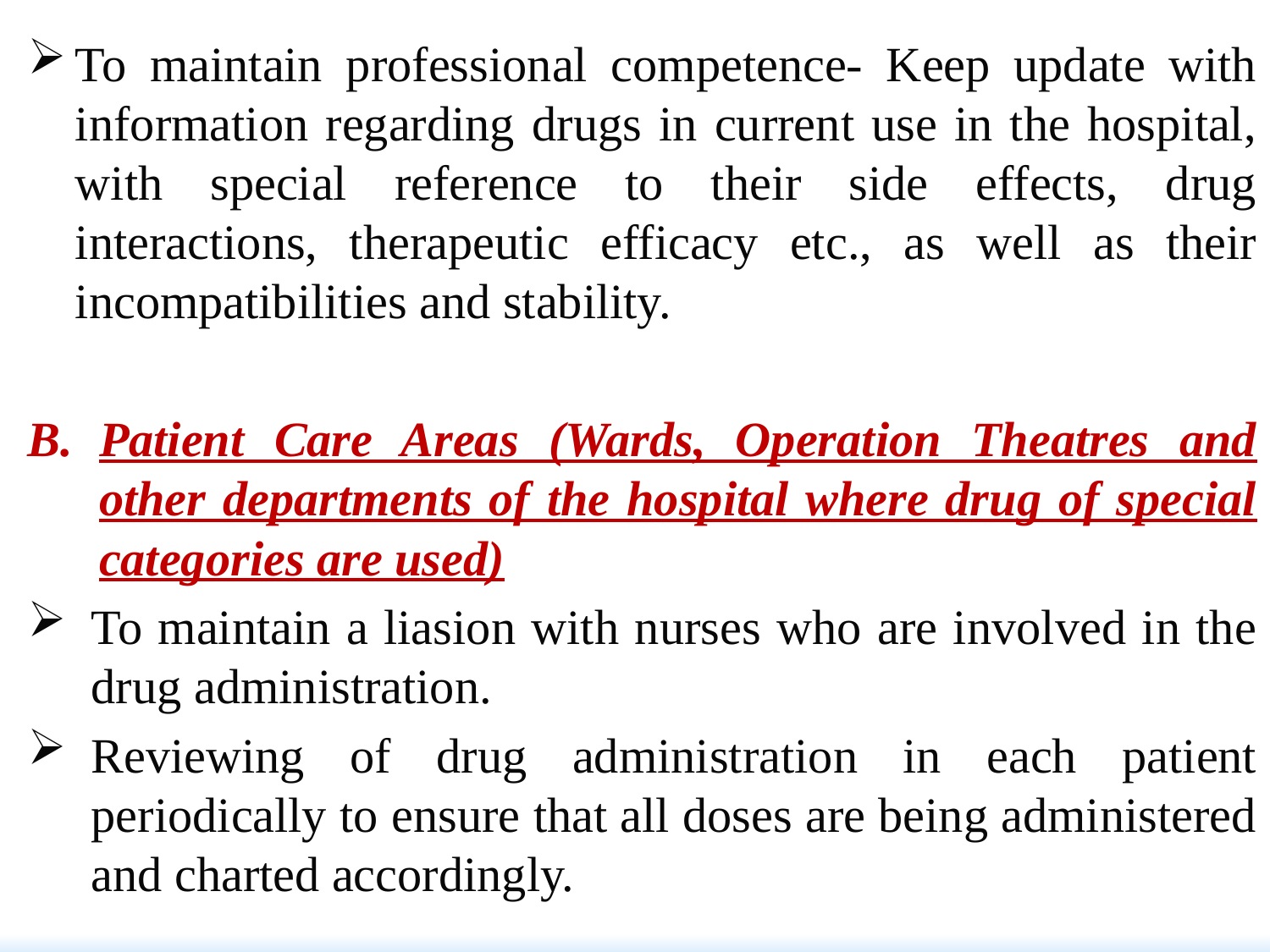

To maintain professional competence- Keep update with information regarding drugs in current use in the hospital, with special reference to their side effects, drug interactions, therapeutic efficacy etc., as well as their incompatibilities and stability.

Patient Care Areas (Wards, Operation Theatres and other departments of the hospital where drug of special categories are used)
To maintain a liasion with nurses who are involved in the drug administration.
Reviewing of drug administration in each patient periodically to ensure that all doses are being administered and charted accordingly.